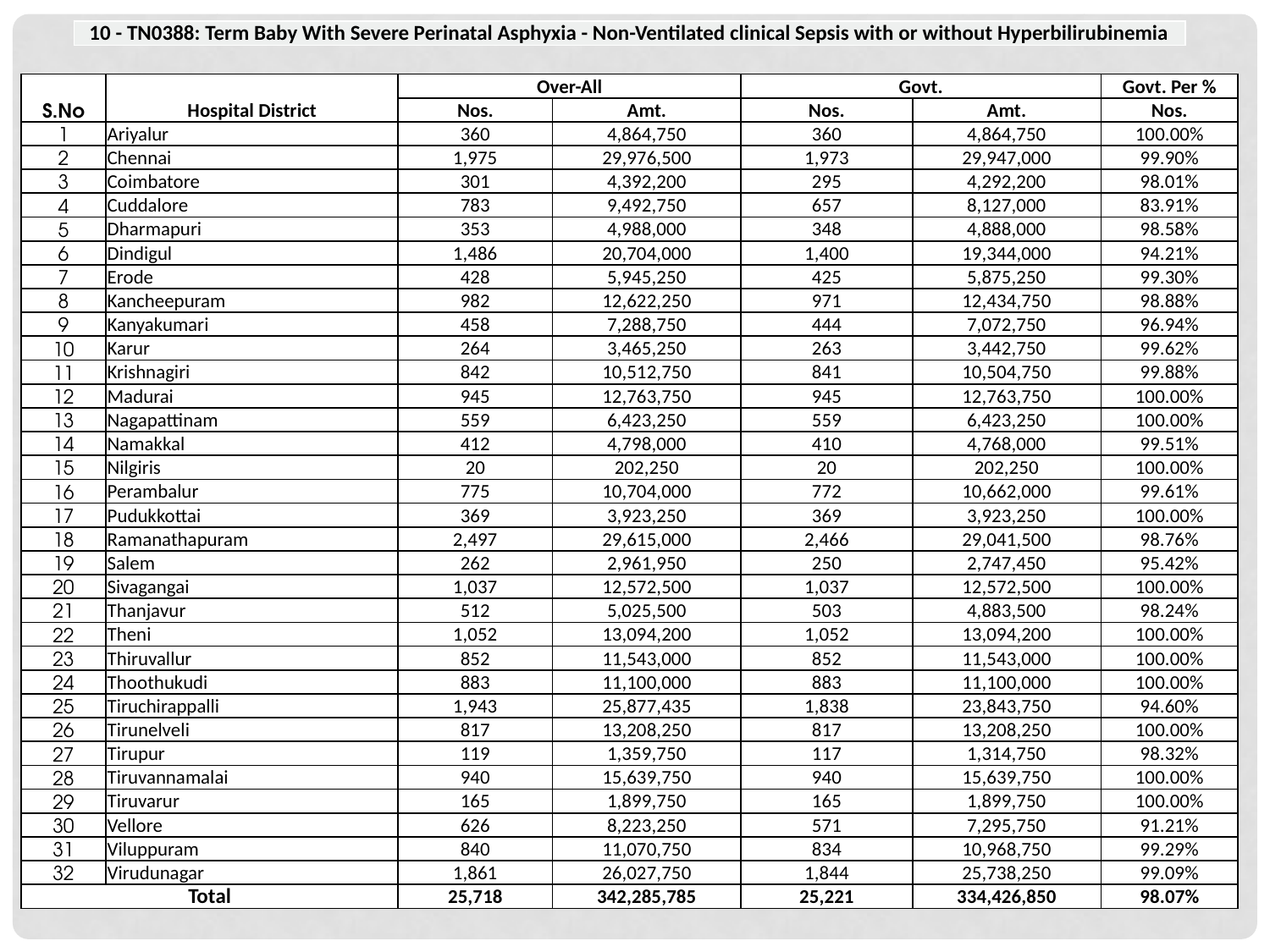

| 10 - TN0388: Term Baby With Severe Perinatal Asphyxia - Non-Ventilated clinical Sepsis with or without Hyperbilirubinemia |
| --- |
| S.No | Hospital District | Over-All |  | Govt. |  | Govt. Per % |
| --- | --- | --- | --- | --- | --- | --- |
|  |  | Nos. | Amt. | Nos. | Amt. | Nos. |
| 1 | Ariyalur | 360 | 4,864,750 | 360 | 4,864,750 | 100.00% |
| 2 | Chennai | 1,975 | 29,976,500 | 1,973 | 29,947,000 | 99.90% |
| 3 | Coimbatore | 301 | 4,392,200 | 295 | 4,292,200 | 98.01% |
| 4 | Cuddalore | 783 | 9,492,750 | 657 | 8,127,000 | 83.91% |
| 5 | Dharmapuri | 353 | 4,988,000 | 348 | 4,888,000 | 98.58% |
| 6 | Dindigul | 1,486 | 20,704,000 | 1,400 | 19,344,000 | 94.21% |
| 7 | Erode | 428 | 5,945,250 | 425 | 5,875,250 | 99.30% |
| 8 | Kancheepuram | 982 | 12,622,250 | 971 | 12,434,750 | 98.88% |
| 9 | Kanyakumari | 458 | 7,288,750 | 444 | 7,072,750 | 96.94% |
| 10 | Karur | 264 | 3,465,250 | 263 | 3,442,750 | 99.62% |
| 11 | Krishnagiri | 842 | 10,512,750 | 841 | 10,504,750 | 99.88% |
| 12 | Madurai | 945 | 12,763,750 | 945 | 12,763,750 | 100.00% |
| 13 | Nagapattinam | 559 | 6,423,250 | 559 | 6,423,250 | 100.00% |
| 14 | Namakkal | 412 | 4,798,000 | 410 | 4,768,000 | 99.51% |
| 15 | Nilgiris | 20 | 202,250 | 20 | 202,250 | 100.00% |
| 16 | Perambalur | 775 | 10,704,000 | 772 | 10,662,000 | 99.61% |
| 17 | Pudukkottai | 369 | 3,923,250 | 369 | 3,923,250 | 100.00% |
| 18 | Ramanathapuram | 2,497 | 29,615,000 | 2,466 | 29,041,500 | 98.76% |
| 19 | Salem | 262 | 2,961,950 | 250 | 2,747,450 | 95.42% |
| 20 | Sivagangai | 1,037 | 12,572,500 | 1,037 | 12,572,500 | 100.00% |
| 21 | Thanjavur | 512 | 5,025,500 | 503 | 4,883,500 | 98.24% |
| 22 | Theni | 1,052 | 13,094,200 | 1,052 | 13,094,200 | 100.00% |
| 23 | Thiruvallur | 852 | 11,543,000 | 852 | 11,543,000 | 100.00% |
| 24 | Thoothukudi | 883 | 11,100,000 | 883 | 11,100,000 | 100.00% |
| 25 | Tiruchirappalli | 1,943 | 25,877,435 | 1,838 | 23,843,750 | 94.60% |
| 26 | Tirunelveli | 817 | 13,208,250 | 817 | 13,208,250 | 100.00% |
| 27 | Tirupur | 119 | 1,359,750 | 117 | 1,314,750 | 98.32% |
| 28 | Tiruvannamalai | 940 | 15,639,750 | 940 | 15,639,750 | 100.00% |
| 29 | Tiruvarur | 165 | 1,899,750 | 165 | 1,899,750 | 100.00% |
| 30 | Vellore | 626 | 8,223,250 | 571 | 7,295,750 | 91.21% |
| 31 | Viluppuram | 840 | 11,070,750 | 834 | 10,968,750 | 99.29% |
| 32 | Virudunagar | 1,861 | 26,027,750 | 1,844 | 25,738,250 | 99.09% |
| Total |  | 25,718 | 342,285,785 | 25,221 | 334,426,850 | 98.07% |